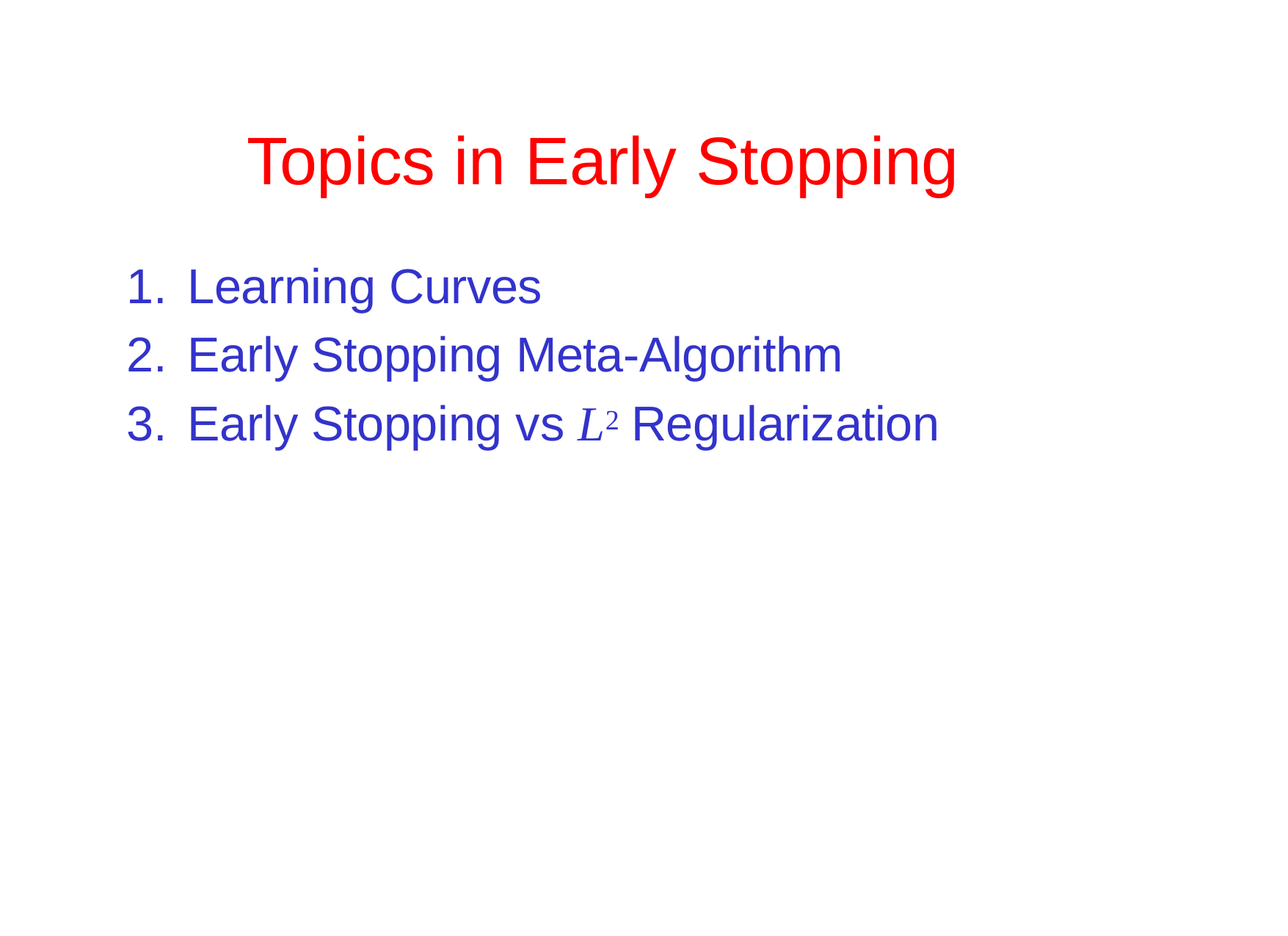

# Topics in Early Stopping
Learning Curves
Early Stopping Meta-Algorithm
Early Stopping vs L2 Regularization